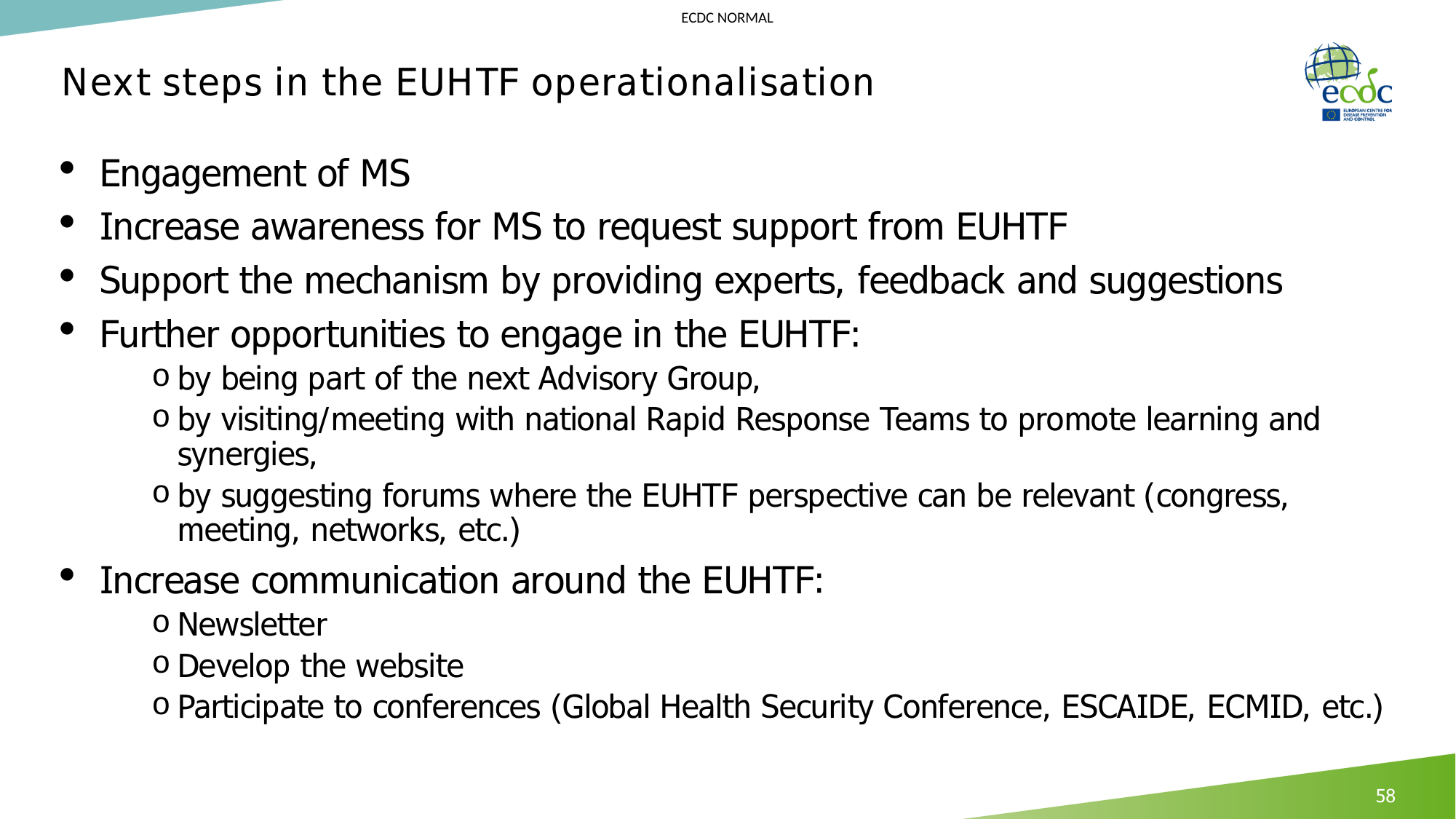

# Next steps in the EUHTF operationalisation
Engagement of MS
Increase awareness for MS to request support from EUHTF
Support the mechanism by providing experts, feedback and suggestions
Further opportunities to engage in the EUHTF:
by being part of the next Advisory Group,
by visiting/meeting with national Rapid Response Teams to promote learning and synergies,
by suggesting forums where the EUHTF perspective can be relevant (congress, meeting, networks, etc.)
Increase communication around the EUHTF:
Newsletter
Develop the website
Participate to conferences (Global Health Security Conference, ESCAIDE, ECMID, etc.)

58